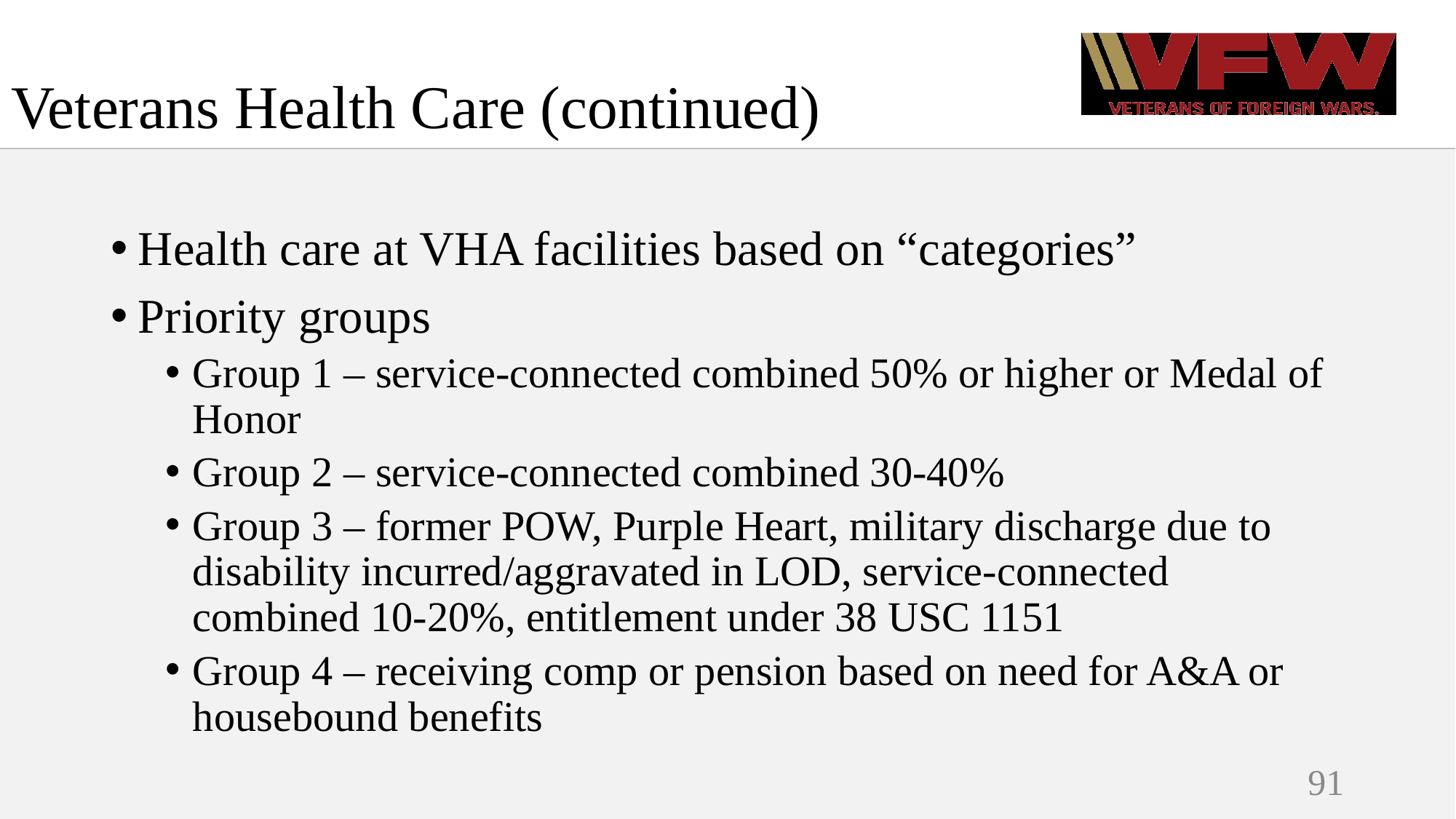

# Veterans Health Care (continued)
Health care at VHA facilities based on “categories”
Priority groups
Group 1 – service-connected combined 50% or higher or Medal of Honor
Group 2 – service-connected combined 30-40%
Group 3 – former POW, Purple Heart, military discharge due to disability incurred/aggravated in LOD, service-connected combined 10-20%, entitlement under 38 USC 1151
Group 4 – receiving comp or pension based on need for A&A or housebound benefits
91